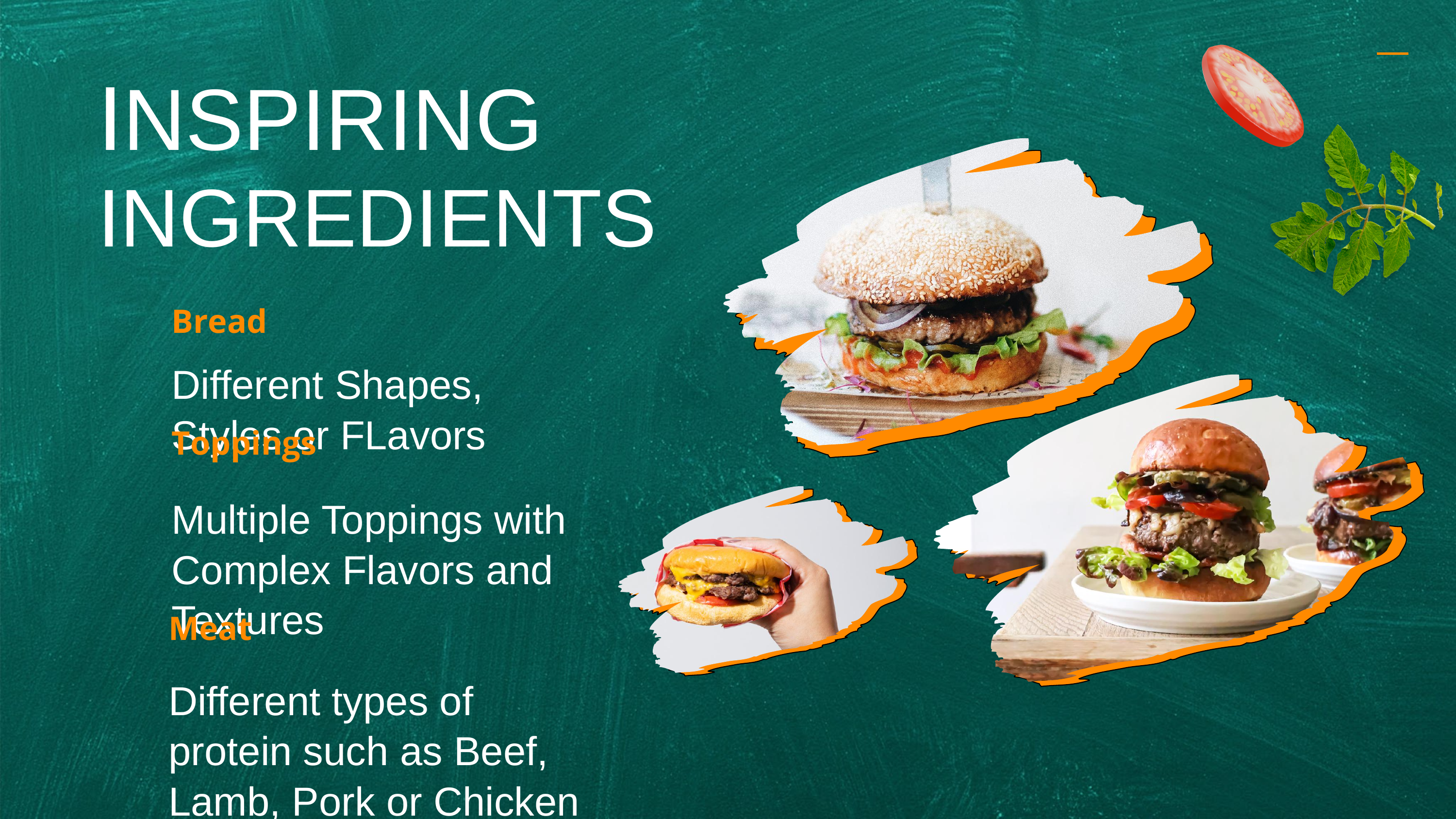

INSPIRING INGREDIENTS

Bread
Different Shapes, Styles or FLavors

Toppings

Multiple Toppings with Complex Flavors and Textures
Meat
Different types of protein such as Beef, Lamb, Pork or Chicken